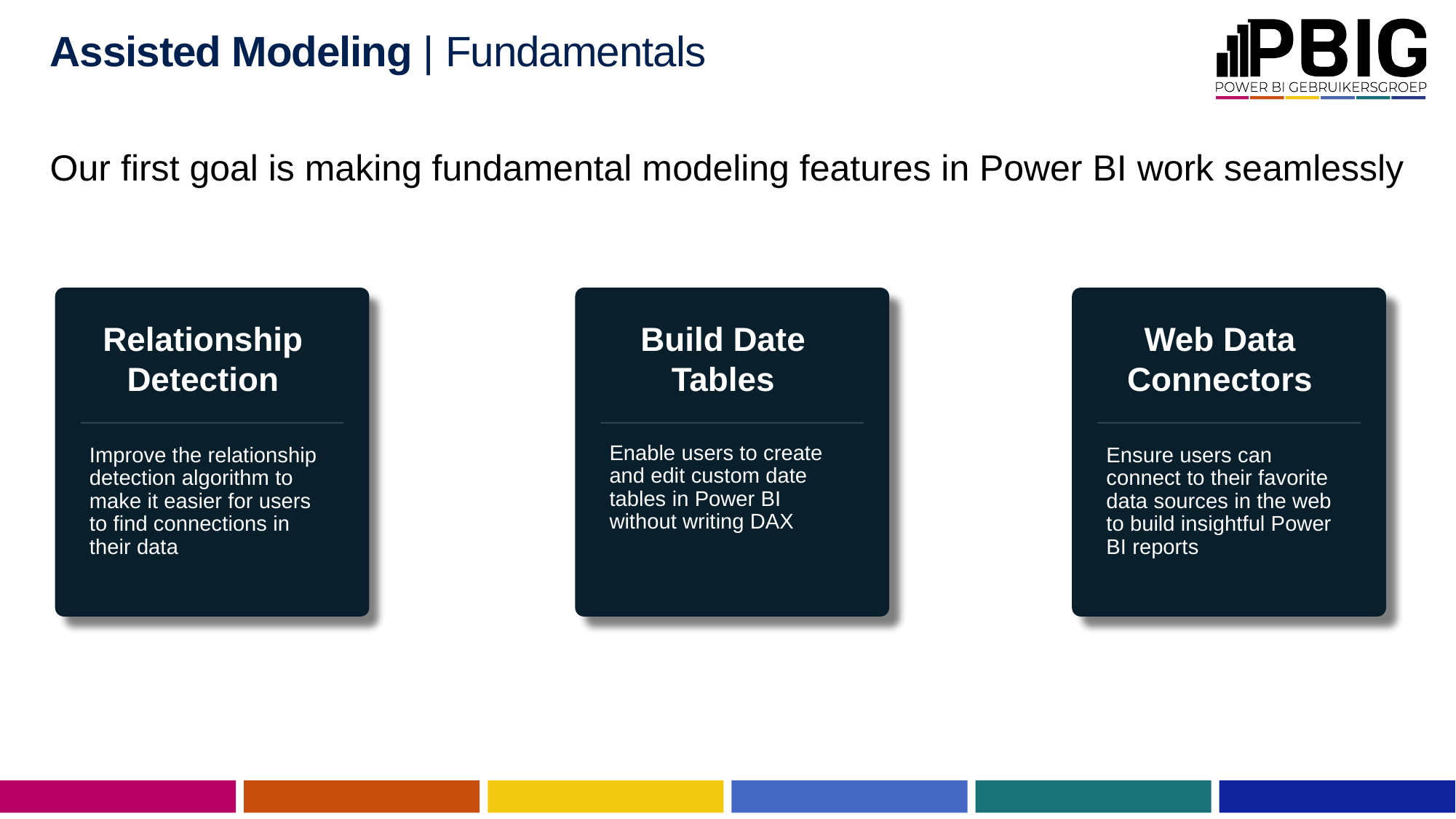

Assisted Modeling | Fundamentals
Our first goal is making fundamental modeling features in Power BI work seamlessly
Web Data Connectors

Ensure users can connect to their favorite data sources in the web to build insightful Power BI reports
Relationship Detection

Improve the relationship detection algorithm to make it easier for users to find connections in their data
Build Date Tables

Enable users to create and edit custom date tables in Power BI without writing DAX